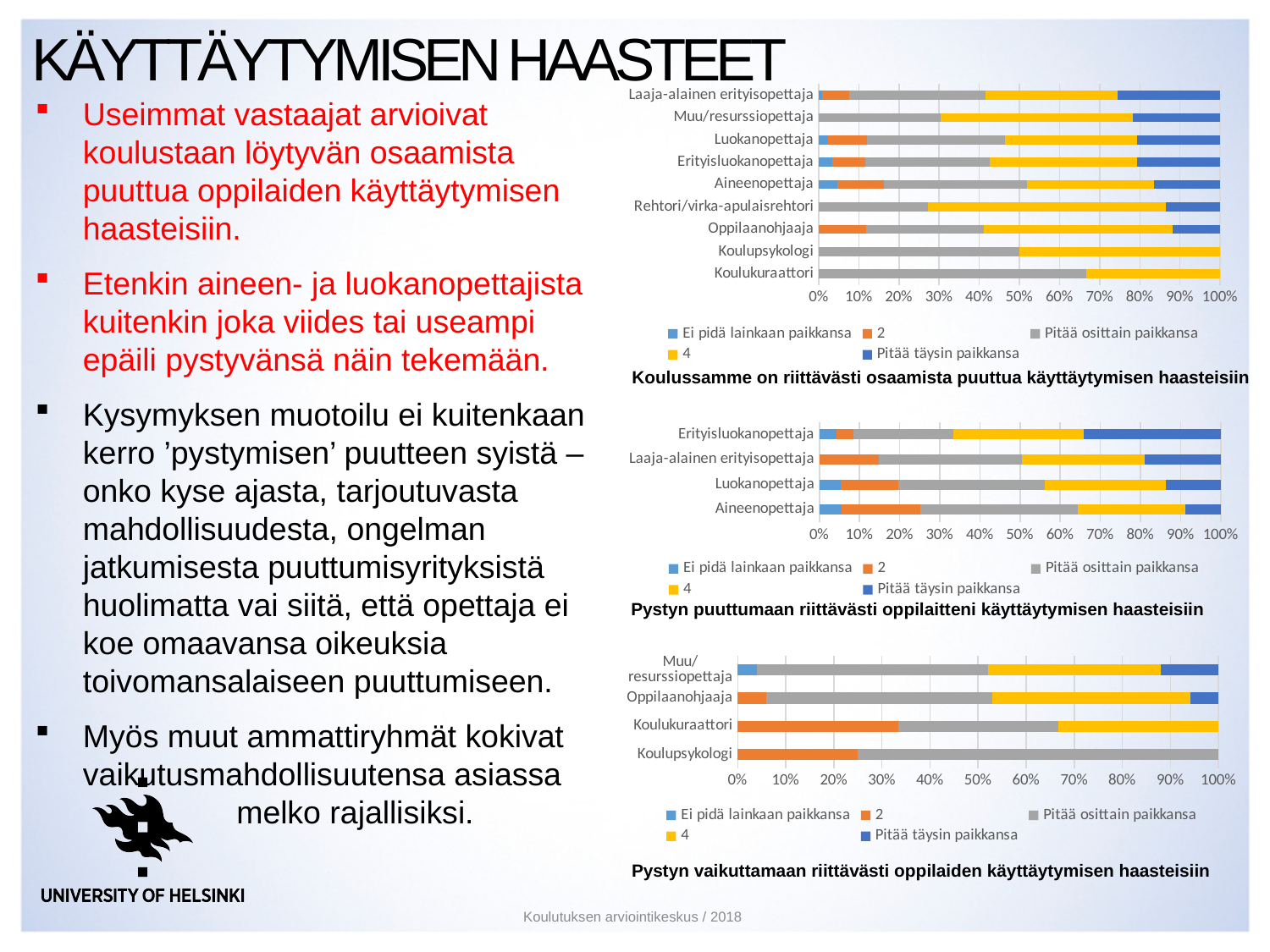

# Käyttäytymisen haasteet

### Chart

| Category | Ei pidä lainkaan paikkansa | 2 | Pitää osittain paikkansa | 4 | Pitää täysin paikkansa |
|---|---|---|---|---|---|
| Koulukuraattori | None | None | 66.7 | 33.3 | None |
| Koulupsykologi | None | None | 50.0 | 50.0 | None |
| Oppilaanohjaaja | None | 11.1 | 27.8 | 44.4 | 11.1 |
| Rehtori/virka-apulaisrehtori | None | None | 27.3 | 59.1 | 13.6 |
| Aineenopettaja | 4.5 | 11.3 | 34.8 | 30.9 | 16.1 |
| Erityisluokanopettaja | 3.3 | 8.1 | 30.1 | 35.8 | 20.3 |
| Luokanopettaja | 2.2 | 9.5 | 33.7 | 32.3 | 20.2 |
| Muu/resurssiopettaja | None | None | 26.9 | 42.3 | 19.2 |
| Laaja-alainen erityisopettaja | 0.9 | 6.5 | 33.3 | 32.4 | 25.0 |
Useimmat vastaajat arvioivat koulustaan löytyvän osaamista puuttua oppilaiden käyttäytymisen haasteisiin.

Etenkin aineen- ja luokanopettajista kuitenkin joka viides tai useampi epäili pystyvänsä näin tekemään.

Kysymyksen muotoilu ei kuitenkaan kerro ’pystymisen’ puutteen syistä – onko kyse ajasta, tarjoutuvasta mahdollisuudesta, ongelman jatkumisesta puuttumisyrityksistä huolimatta vai siitä, että opettaja ei koe omaavansa oikeuksia toivomansalaiseen puuttumiseen.

Myös muut ammattiryhmät kokivat vaikutusmahdollisuutensa asiassa 		   melko rajallisiksi.

Koulussamme on riittävästi osaamista puuttua käyttäytymisen haasteisiin

### Chart

| Category | Ei pidä lainkaan paikkansa | 2 | Pitää osittain paikkansa | 4 | Pitää täysin paikkansa |
|---|---|---|---|---|---|
| Aineenopettaja | 5.5 | 19.4 | 38.8 | 26.5 | 8.7 |
| Luokanopettaja | 5.3 | 14.2 | 36.3 | 30.0 | 13.6 |
| Laaja-alainen erityisopettaja | None | 14.0 | 33.6 | 29.0 | 17.8 |
| Erityisluokanopettaja | 4.1 | 4.1 | 24.4 | 31.7 | 33.3 |
Pystyn puuttumaan riittävästi oppilaitteni käyttäytymisen haasteisiin

### Chart

| Category | Ei pidä lainkaan paikkansa | 2 | Pitää osittain paikkansa | 4 | Pitää täysin paikkansa |
|---|---|---|---|---|---|
| Koulupsykologi | None | 25.0 | 75.0 | None | None |
| Koulukuraattori | None | 33.3 | 33.3 | 33.3 | None |
| Oppilaanohjaaja | None | 5.6 | 44.4 | 38.9 | 5.6 |
| Muu/resurssiopettaja | 3.7 | None | 44.4 | 33.3 | 11.1 |
Pystyn vaikuttamaan riittävästi oppilaiden käyttäytymisen haasteisiin
Koulutuksen arviointikeskus / 2018